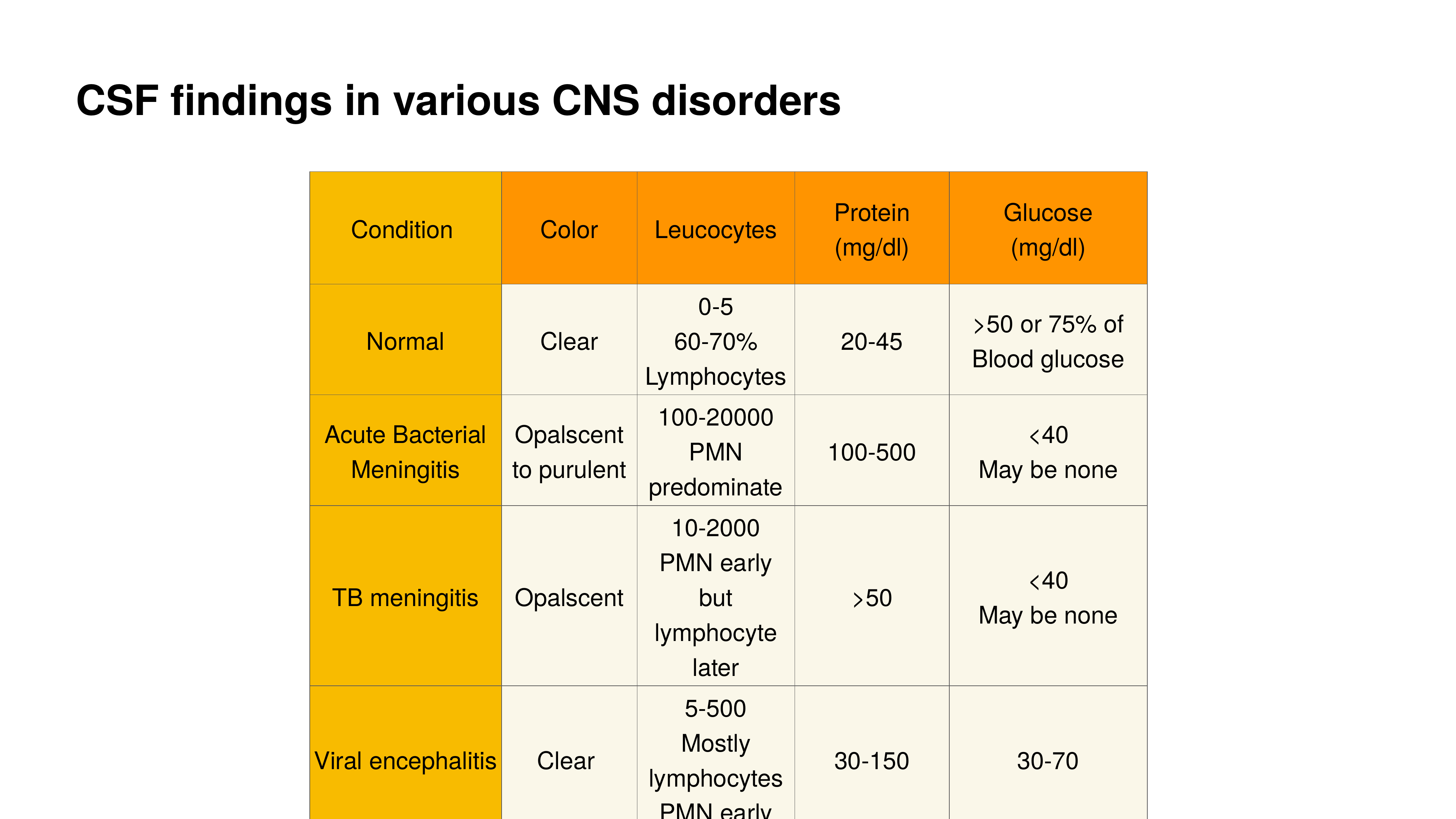

CSF findings in various CNS disorders
| Condition | Color | Leucocytes | Protein (mg/dl) | Glucose (mg/dl) |
| --- | --- | --- | --- | --- |
| Normal | Clear | 0-5 60-70% Lymphocytes | 20-45 | >50 or 75% of Blood glucose |
| Acute Bacterial Meningitis | Opalscent to purulent | 100-20000 PMN predominate | 100-500 | <40 May be none |
| TB meningitis | Opalscent | 10-2000 PMN early but lymphocyte later | >50 | <40 May be none |
| Viral encephalitis | Clear | 5-500 Mostly lymphocytes PMN early | 30-150 | 30-70 |